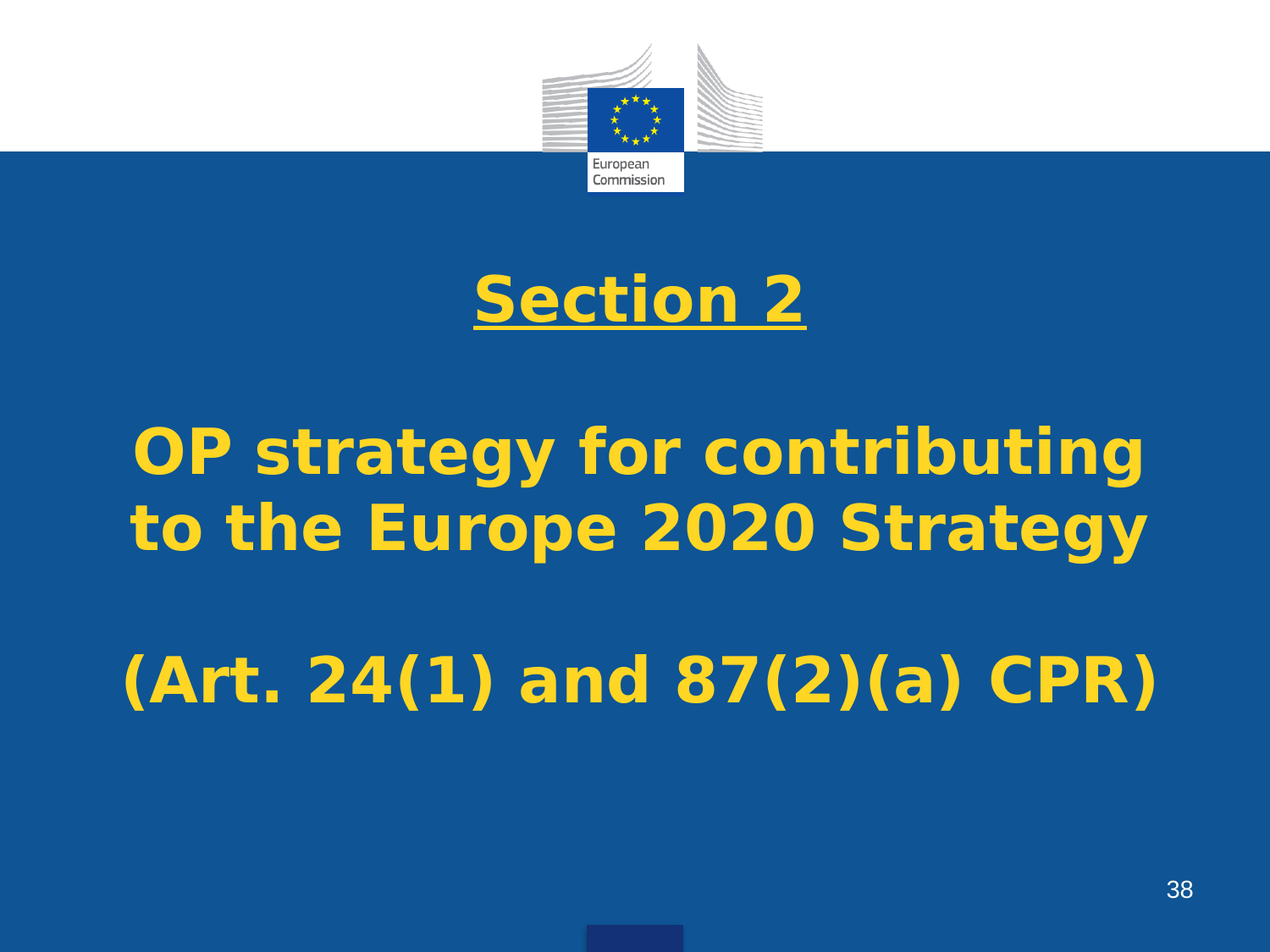

# Section 2 OP strategy for contributing to the Europe 2020 Strategy (Art. 24(1) and 87(2)(a) CPR)
38